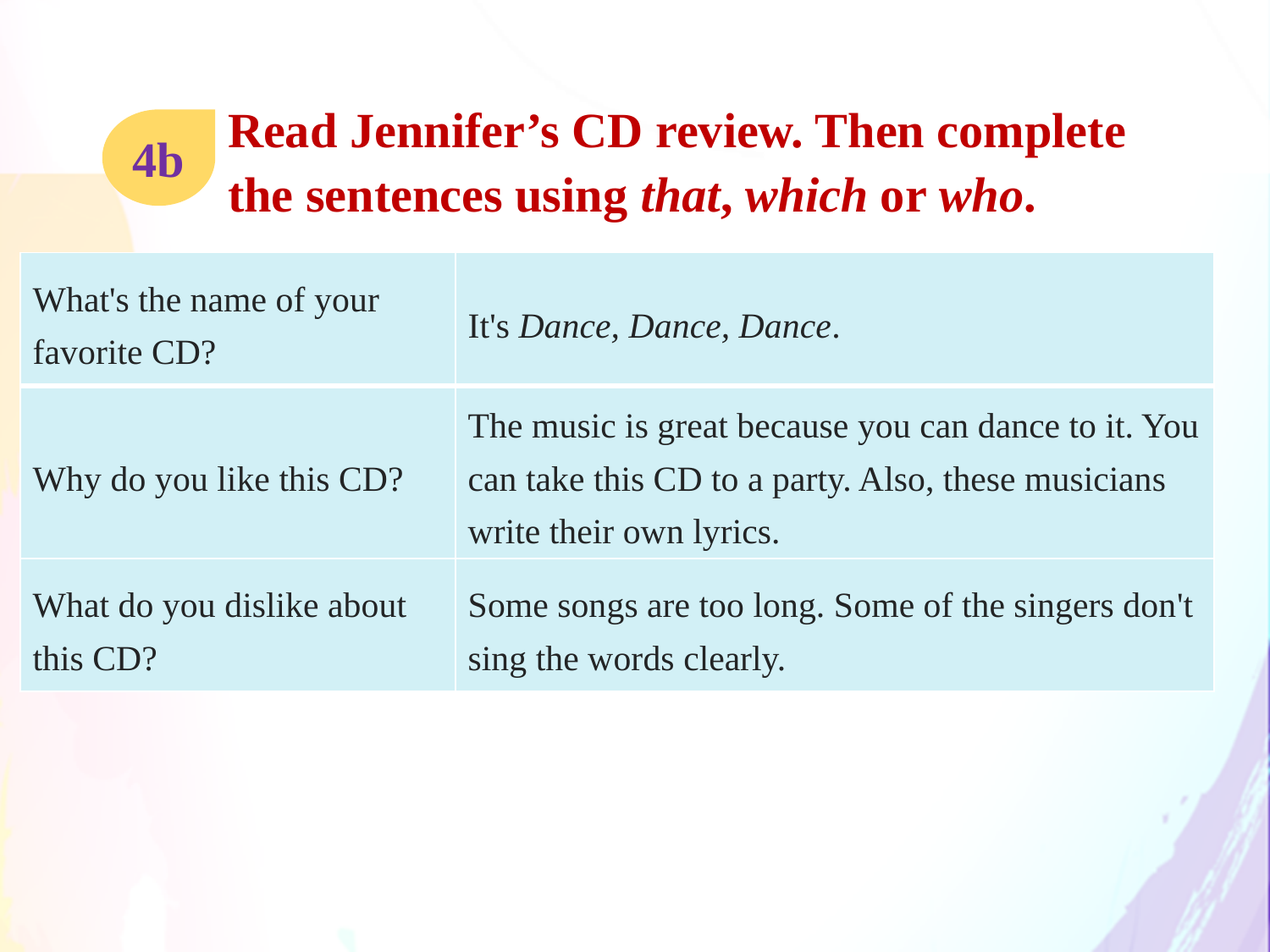

Read Jennifer’s CD review. Then complete the sentences using that, which or who.
4b
| What's the name of your favorite CD? | It's Dance, Dance, Dance. |
| --- | --- |
| Why do you like this CD? | The music is great because you can dance to it. You can take this CD to a party. Also, these musicians write their own lyrics. |
| What do you dislike about this CD? | Some songs are too long. Some of the singers don't sing the words clearly. |